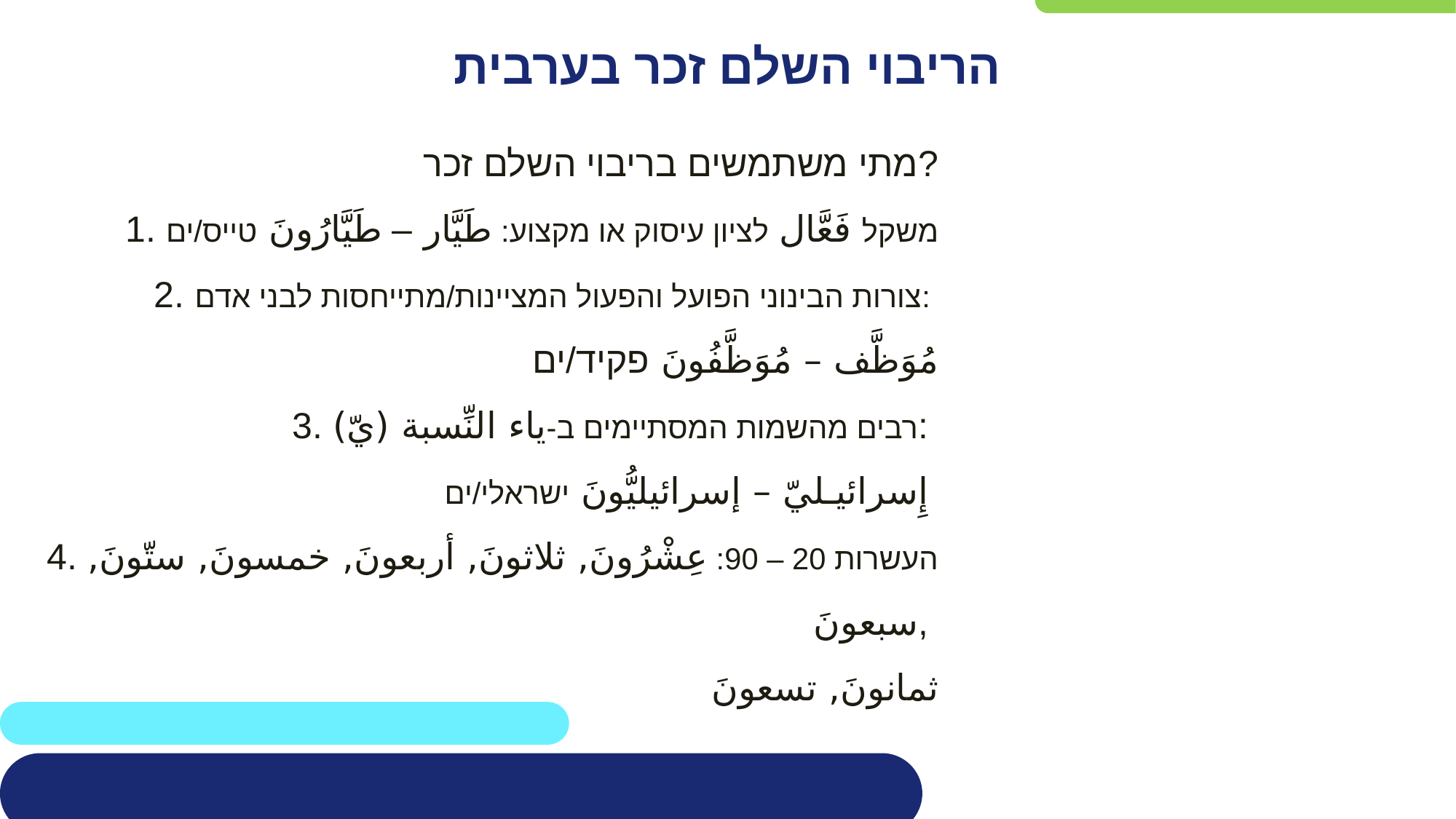

הריבוי השלם זכר בערבית
מתי משתמשים בריבוי השלם זכר?
1. משקל فَعَّال לציון עיסוק או מקצוע: طَيَّار – طَيَّارُونَ טייס/ים
2. צורות הבינוני הפועל והפעול המציינות/מתייחסות לבני אדם:
    مُوَظَّف – مُوَظَّفُونَ פקיד/ים
3. רבים מהשמות המסתיימים ב-ياء النِّسبة (يّ):
    إِسرائيـليّ – إسرائيليُّونَ ישראלי/ים
4. העשרות 20 – 90: عِشْرُونَ, ثلاثونَ, أربعونَ, خمسونَ, ستّونَ, سبعونَ,
    ثمانونَ, تسعونَ